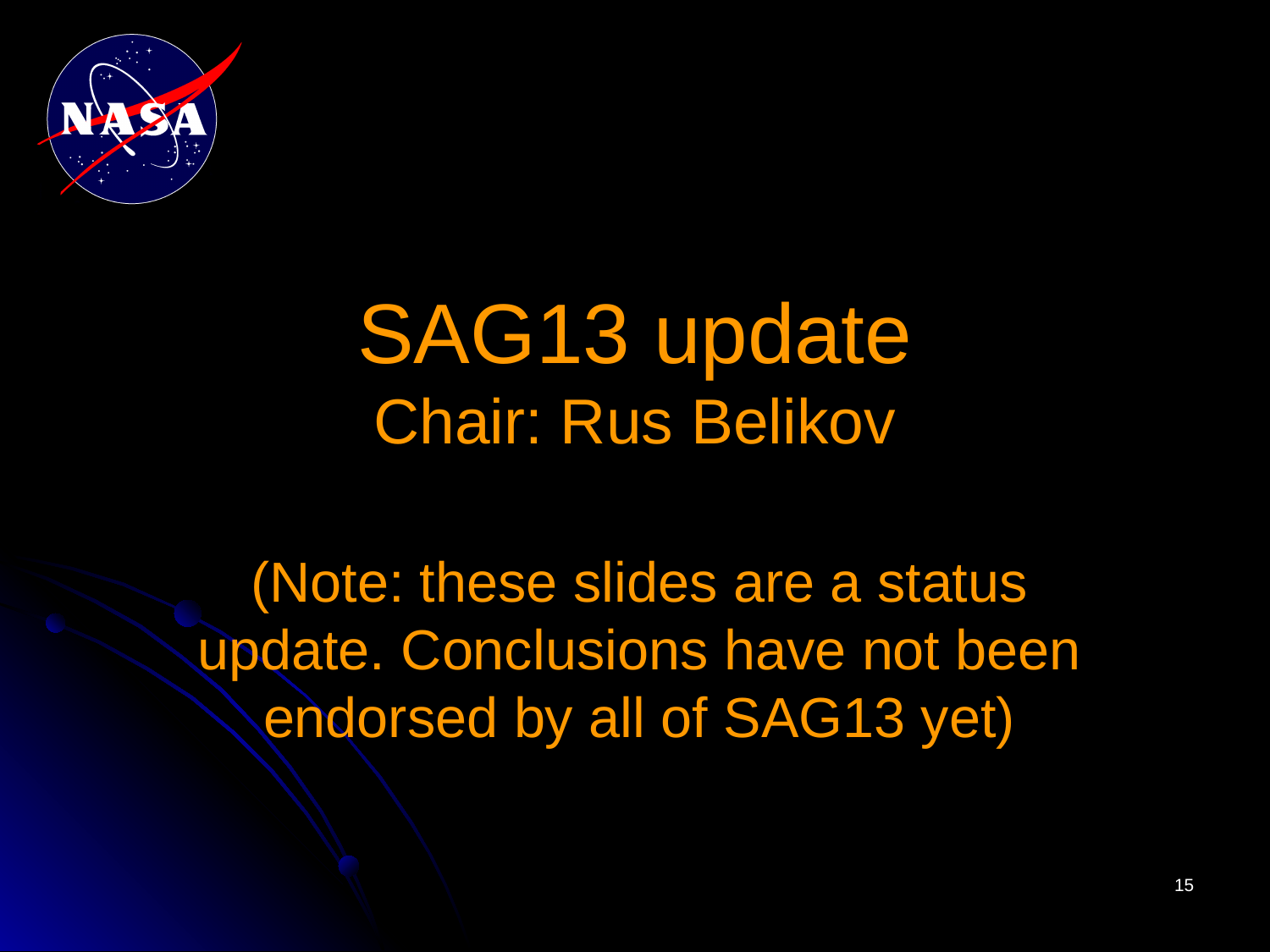

# SAG13 update Chair: Rus Belikov
(Note: these slides are a status update. Conclusions have not been endorsed by all of SAG13 yet)
15